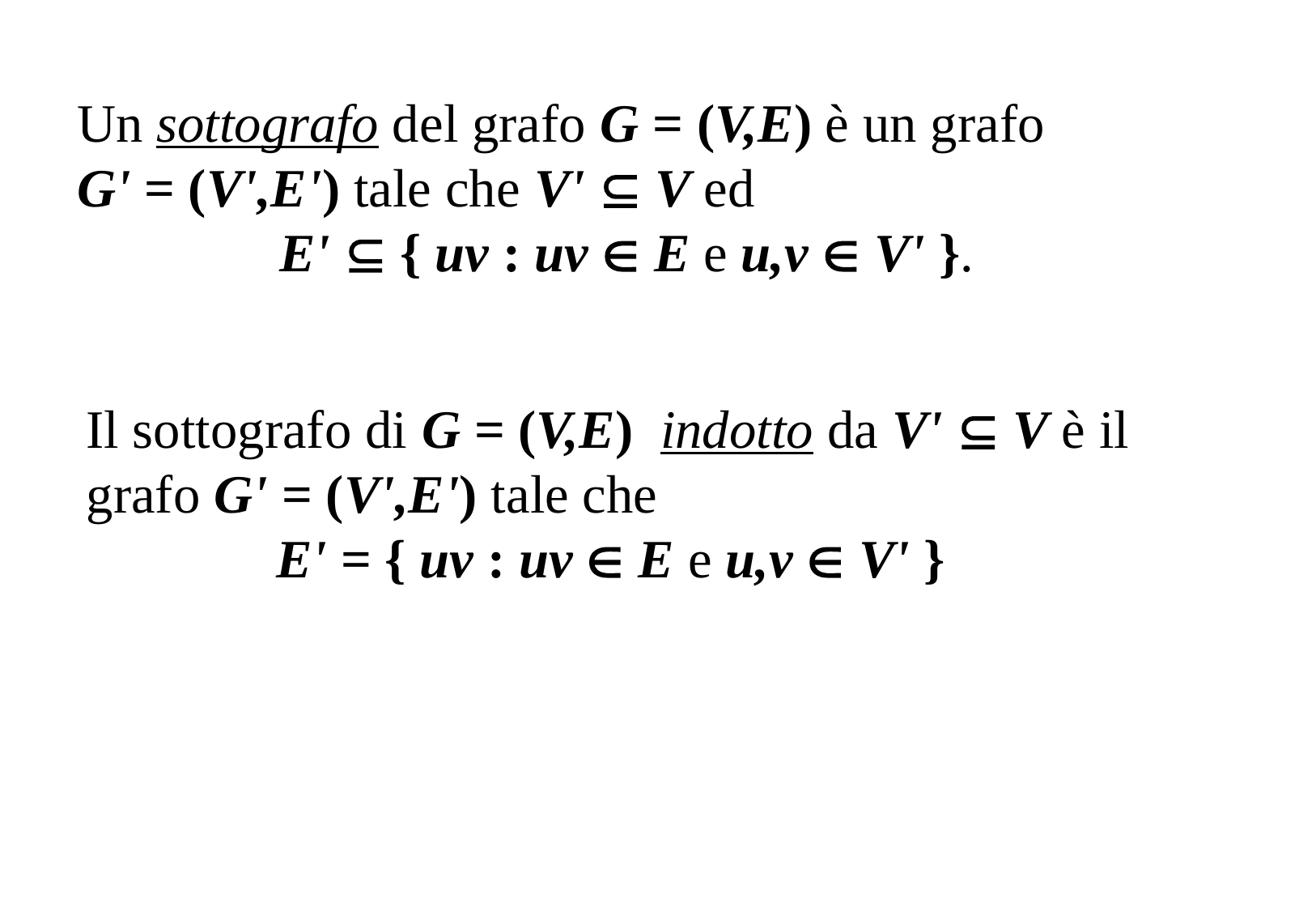

Un sottografo del grafo G = (V,E) è un grafo                G' = (V',E') tale che V' ⊆ V ed
	      E' ⊆ { uv : uv ∈ E e u,v ∈ V' }.
Il sottografo di G = (V,E)  indotto da V' ⊆ V è il grafo G' = (V',E') tale che
              E' = { uv : uv ∈ E e u,v ∈ V' }